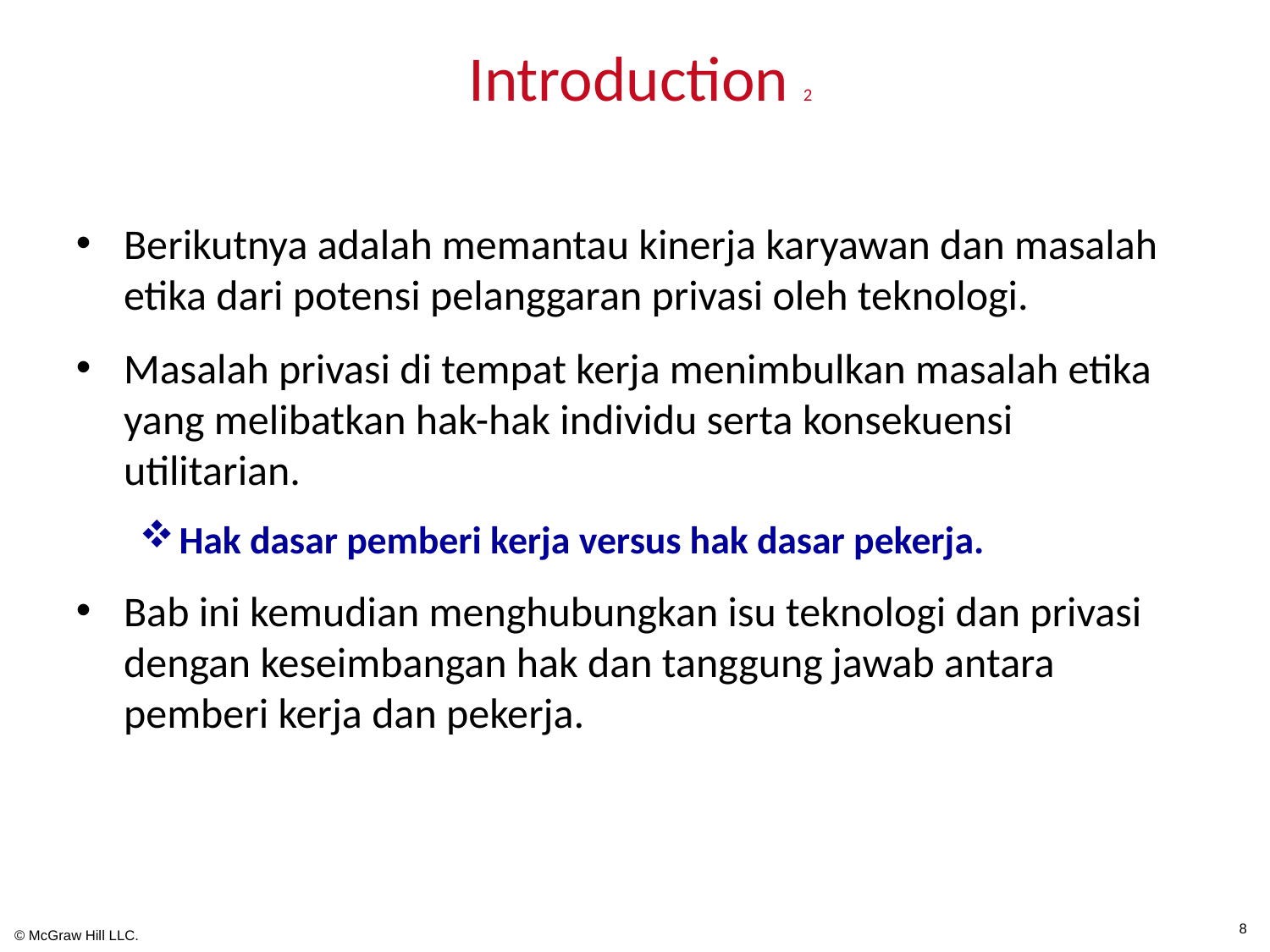

# Introduction 2

Berikutnya adalah memantau kinerja karyawan dan masalah etika dari potensi pelanggaran privasi oleh teknologi.
Masalah privasi di tempat kerja menimbulkan masalah etika yang melibatkan hak-hak individu serta konsekuensi utilitarian.
Hak dasar pemberi kerja versus hak dasar pekerja.
Bab ini kemudian menghubungkan isu teknologi dan privasi dengan keseimbangan hak dan tanggung jawab antara pemberi kerja dan pekerja.
8